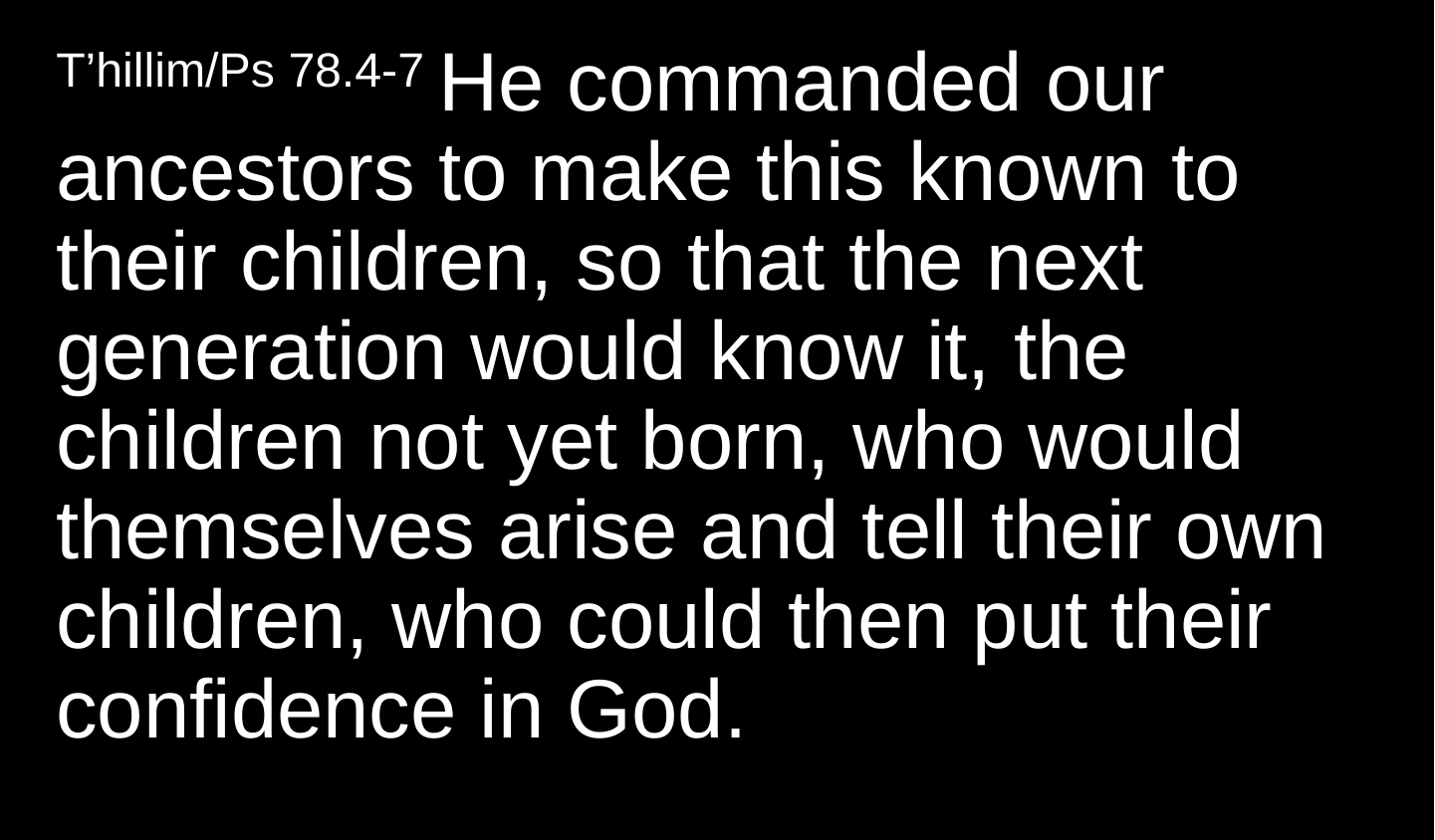

T’hillim/Ps 78.4-7 He commanded our ancestors to make this known to their children, so that the next generation would know it, the children not yet born, who would themselves arise and tell their own children, who could then put their confidence in God.